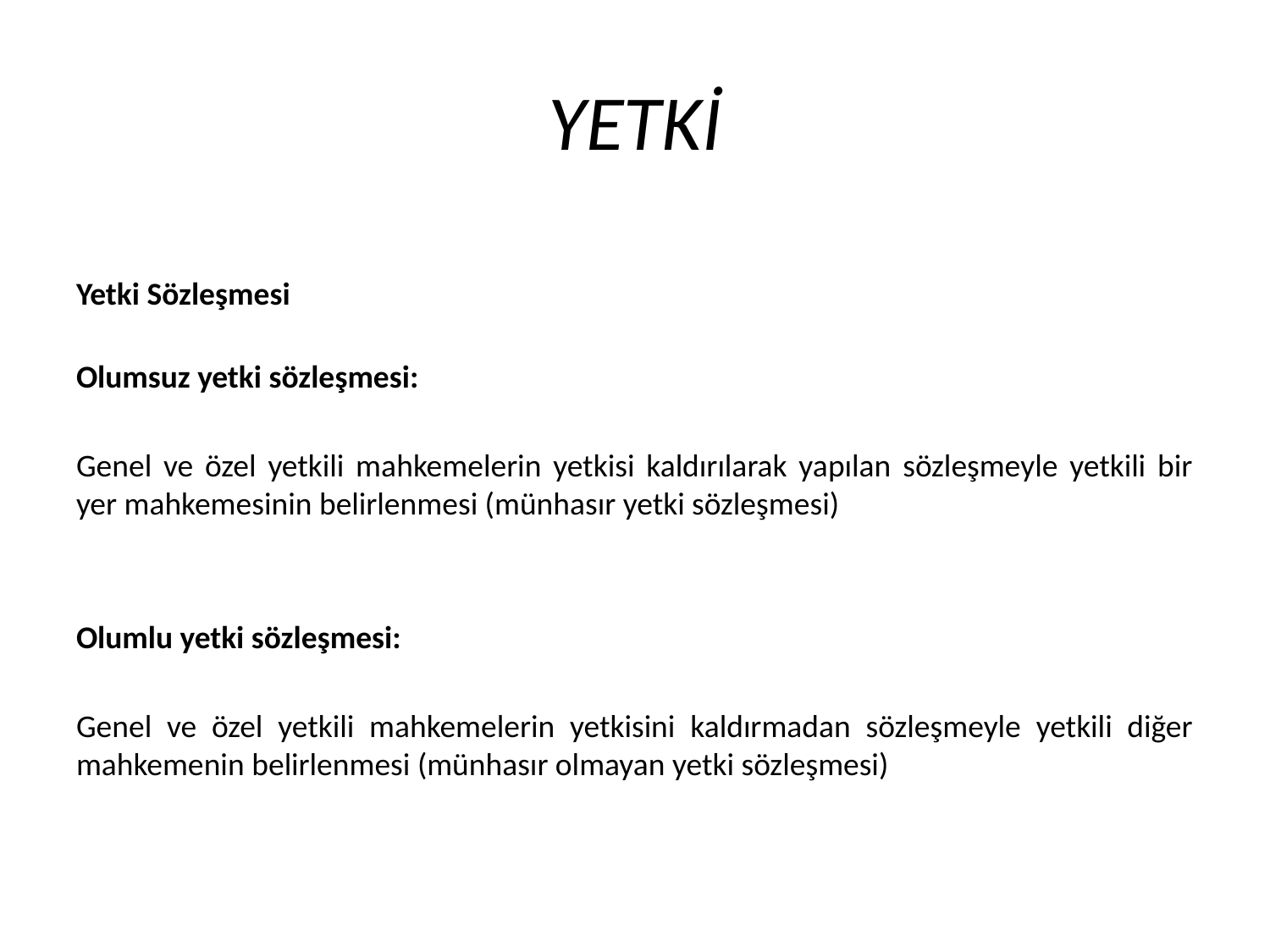

# YETKİ

Yetki Sözleşmesi

Olumsuz yetki sözleşmesi:

Genel ve özel yetkili mahkemelerin yetkisi kaldırılarak yapılan sözleşmeyle yetkili bir yer mahkemesinin belirlenmesi (münhasır yetki sözleşmesi)

Olumlu yetki sözleşmesi:

Genel ve özel yetkili mahkemelerin yetkisini kaldırmadan sözleşmeyle yetkili diğer mahkemenin belirlenmesi (münhasır olmayan yetki sözleşmesi)